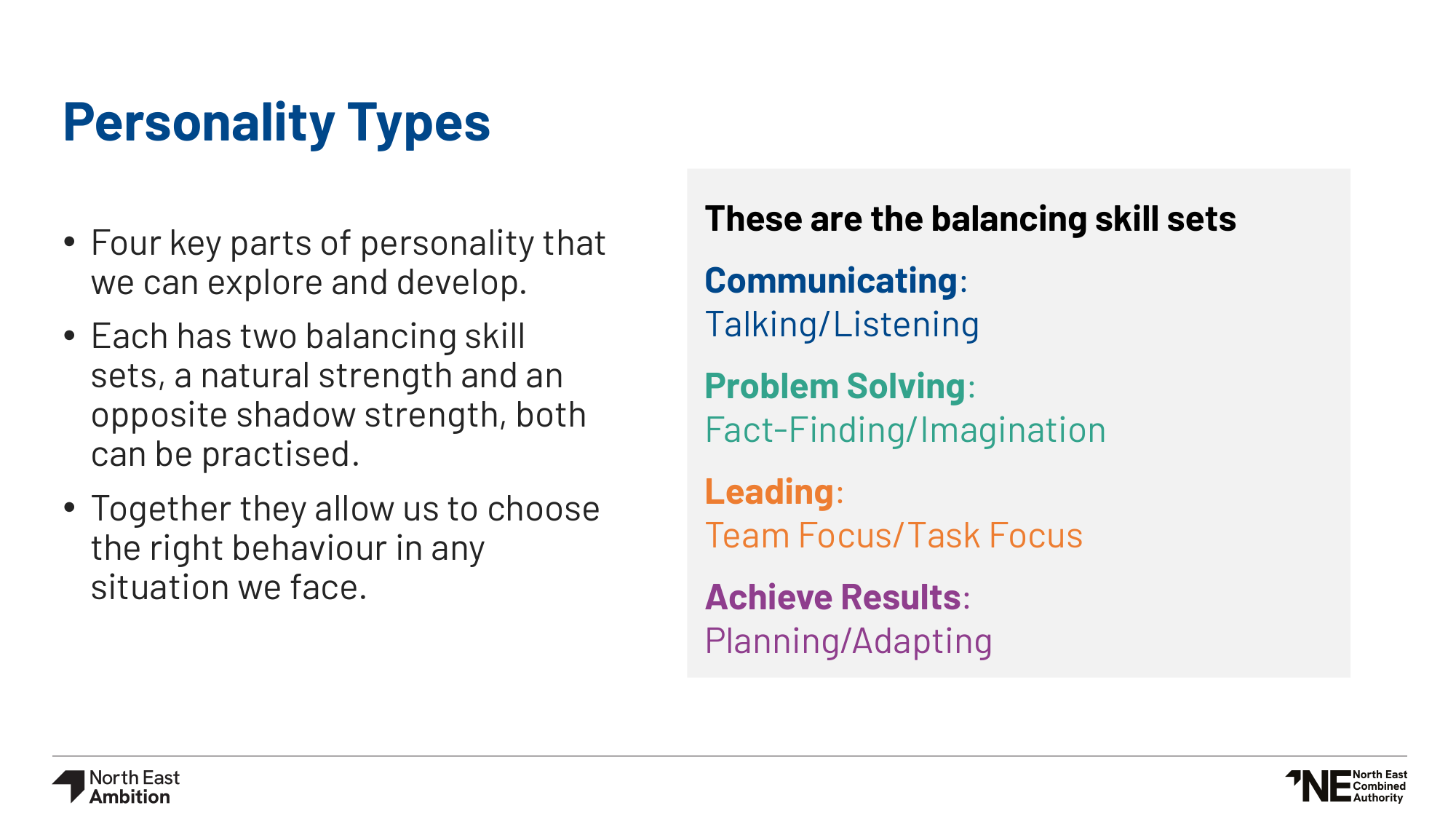

# Personality Types
These are the balancing skill sets
Communicating:
Talking/Listening
Problem Solving:
Fact-Finding/Imagination
Leading:
Team Focus/Task Focus
Achieve Results:
Planning/Adapting
Four key parts of personality that we can explore and develop.
Each has two balancing skill sets, a natural strength and an opposite shadow strength, both can be practised.
Together they allow us to choose the right behaviour in any situation we face.